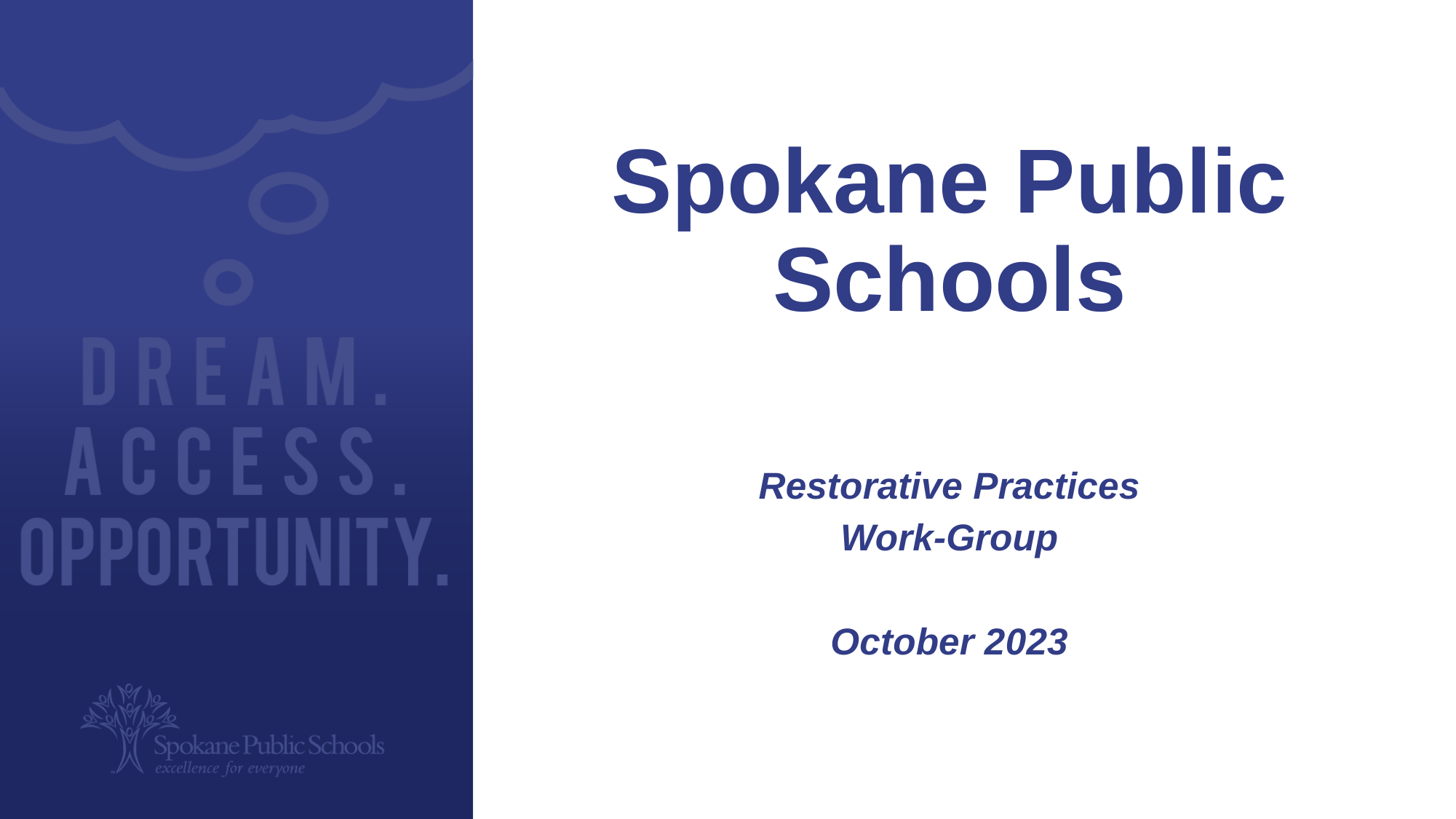

# Spokane Public Schools
Restorative Practices
Work-Group

October 2023